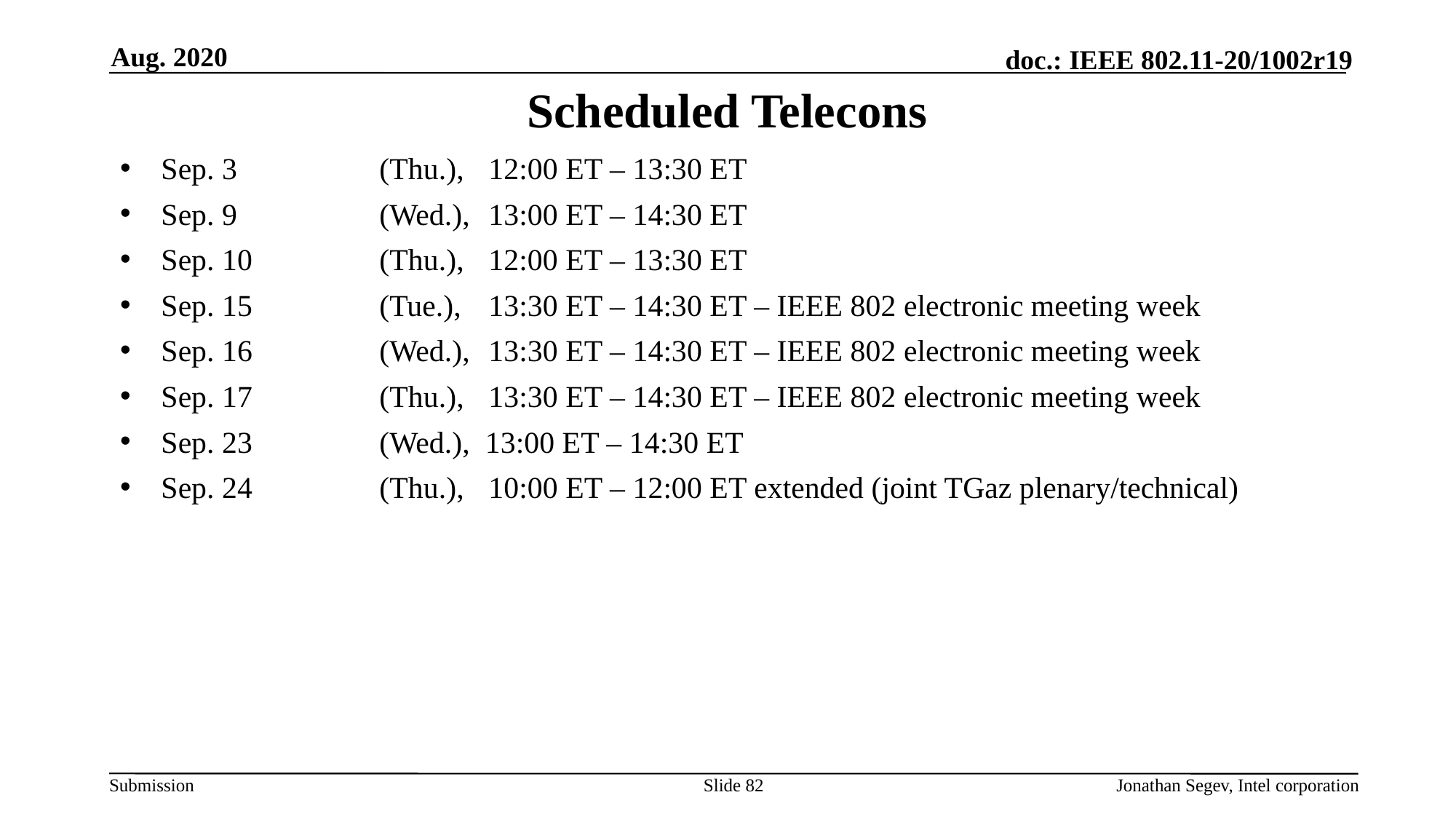

Aug. 2020
# Scheduled Telecons
Sep. 3    		(Thu.),  	12:00 ET – 13:30 ET
Sep. 9    		(Wed.), 	13:00 ET – 14:30 ET
Sep. 10 		(Thu.),  	12:00 ET – 13:30 ET
Sep. 15		(Tue.), 	13:30 ET – 14:30 ET – IEEE 802 electronic meeting week
Sep. 16  		(Wed.), 	13:30 ET – 14:30 ET – IEEE 802 electronic meeting week
Sep. 17 		(Thu.),  	13:30 ET – 14:30 ET – IEEE 802 electronic meeting week
Sep. 23  		(Wed.),  13:00 ET – 14:30 ET
Sep. 24 		(Thu.),  	10:00 ET – 12:00 ET extended (joint TGaz plenary/technical)
Slide 82
Jonathan Segev, Intel corporation